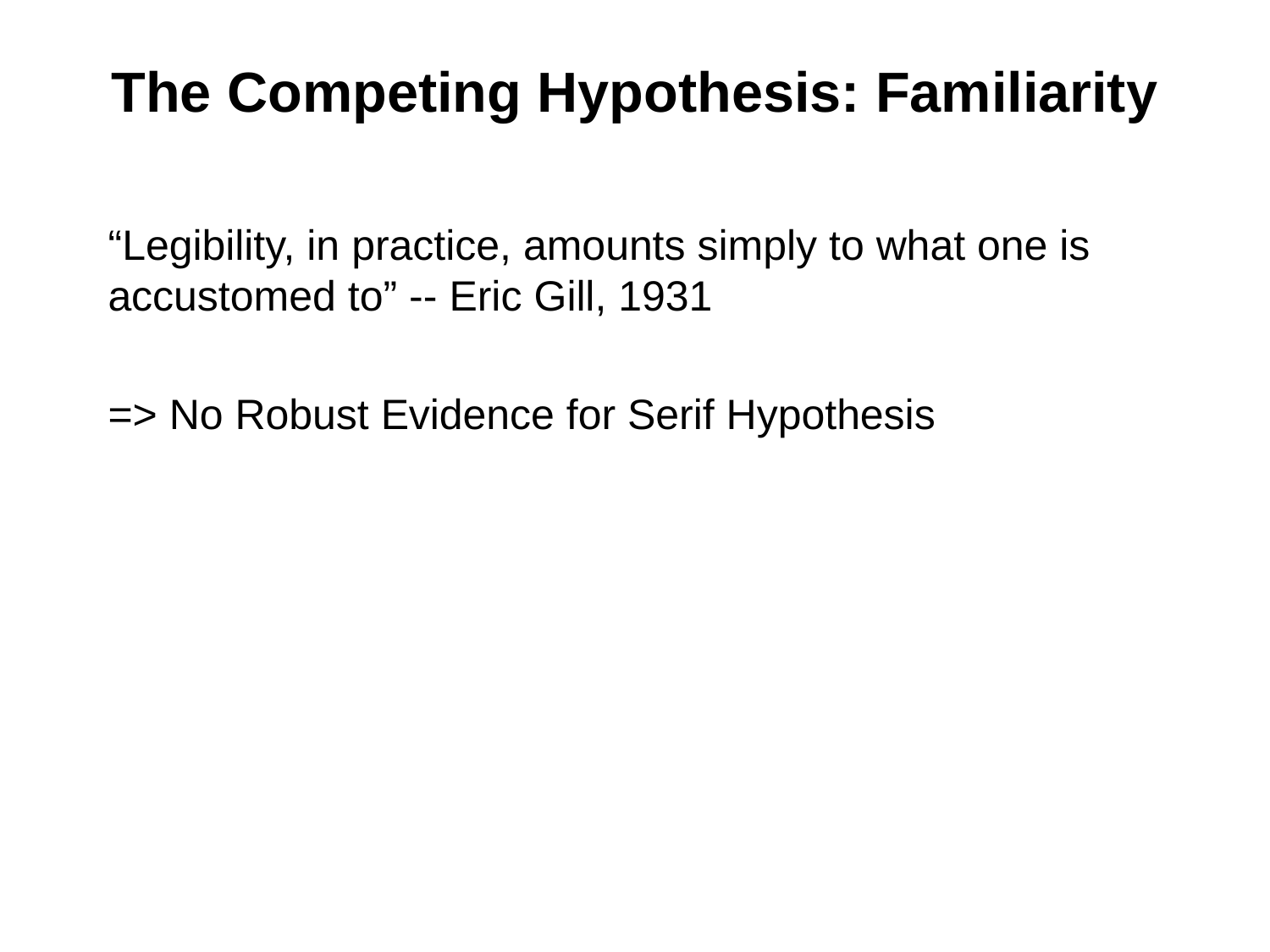

# The Competing Hypothesis: Familiarity
“Legibility, in practice, amounts simply to what one is accustomed to” -- Eric Gill, 1931

=> No Robust Evidence for Serif Hypothesis